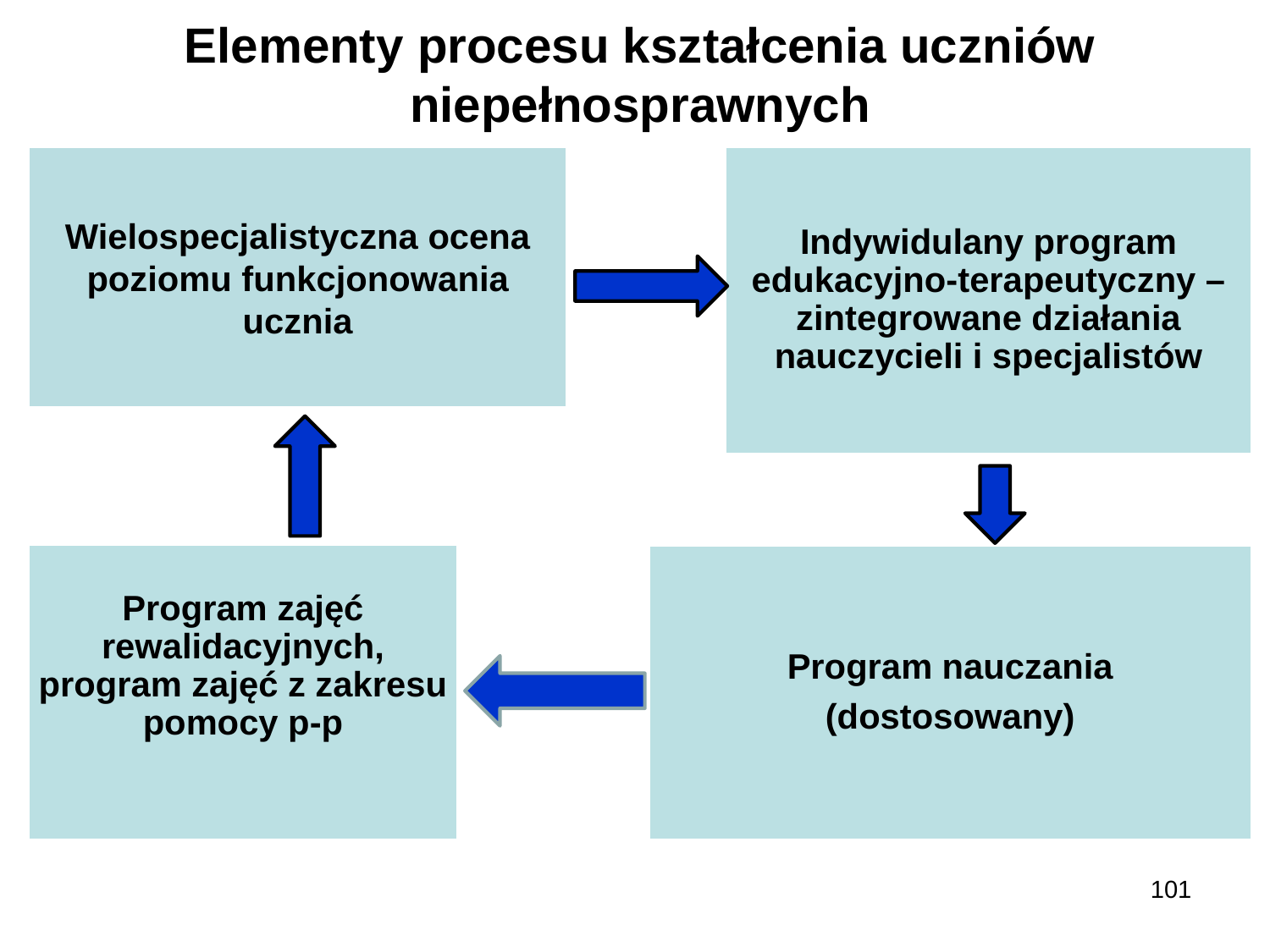

# Elementy procesu kształcenia uczniów niepełnosprawnych
Wielospecjalistyczna ocena poziomu funkcjonowania ucznia
Indywidulany program edukacyjno-terapeutyczny – zintegrowane działania nauczycieli i specjalistów
Program nauczania
(dostosowany)
Program zajęć rewalidacyjnych, program zajęć z zakresu pomocy p-p

101